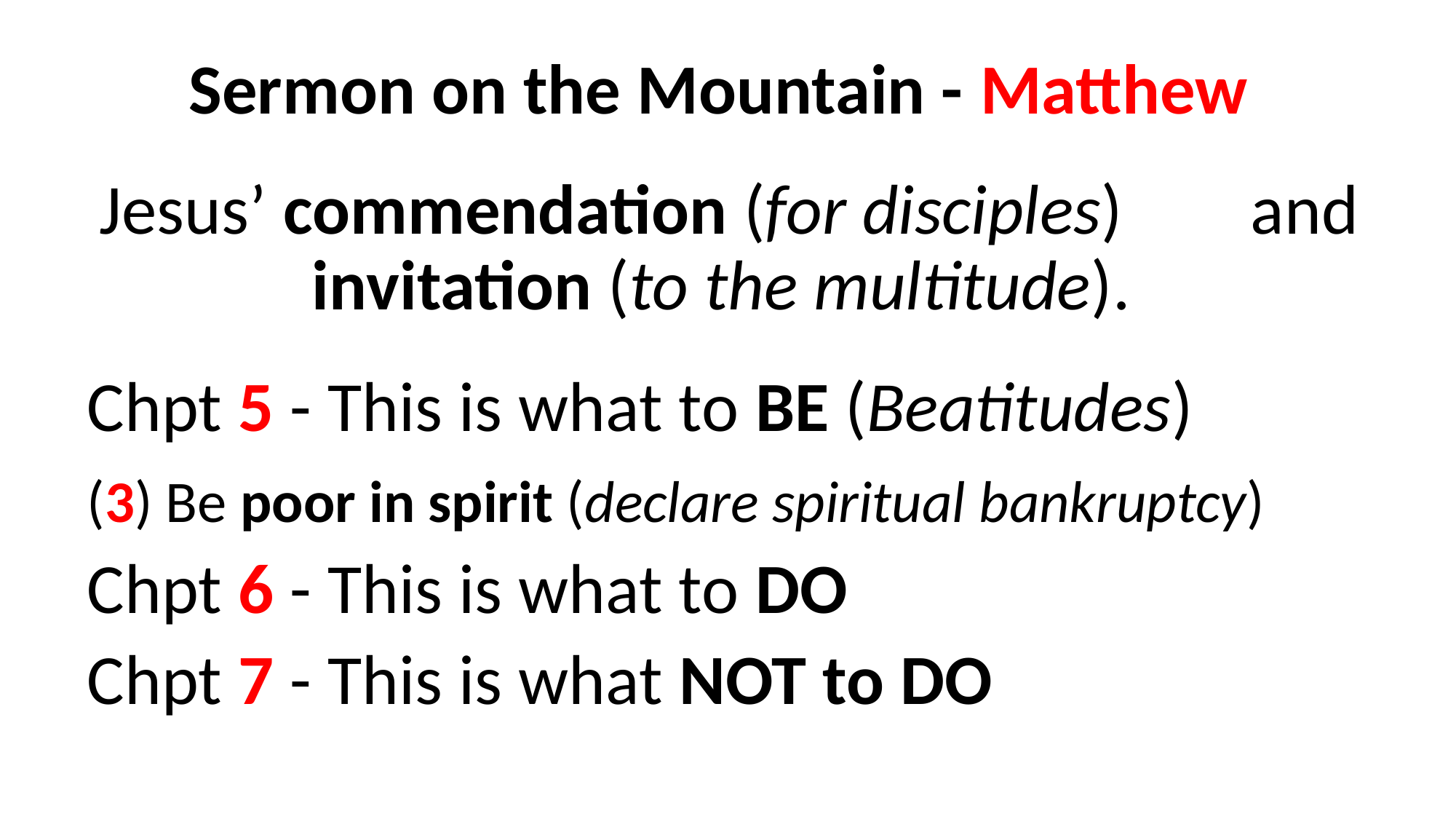

Sermon on the Mountain - Matthew

Jesus’ commendation (for disciples)        and invitation (to the multitude).

Chpt 5 - This is what to BE (Beatitudes)
	(3) Be poor in spirit (declare spiritual bankruptcy)
Chpt 6 - This is what to DO
Chpt 7 - This is what NOT to DO